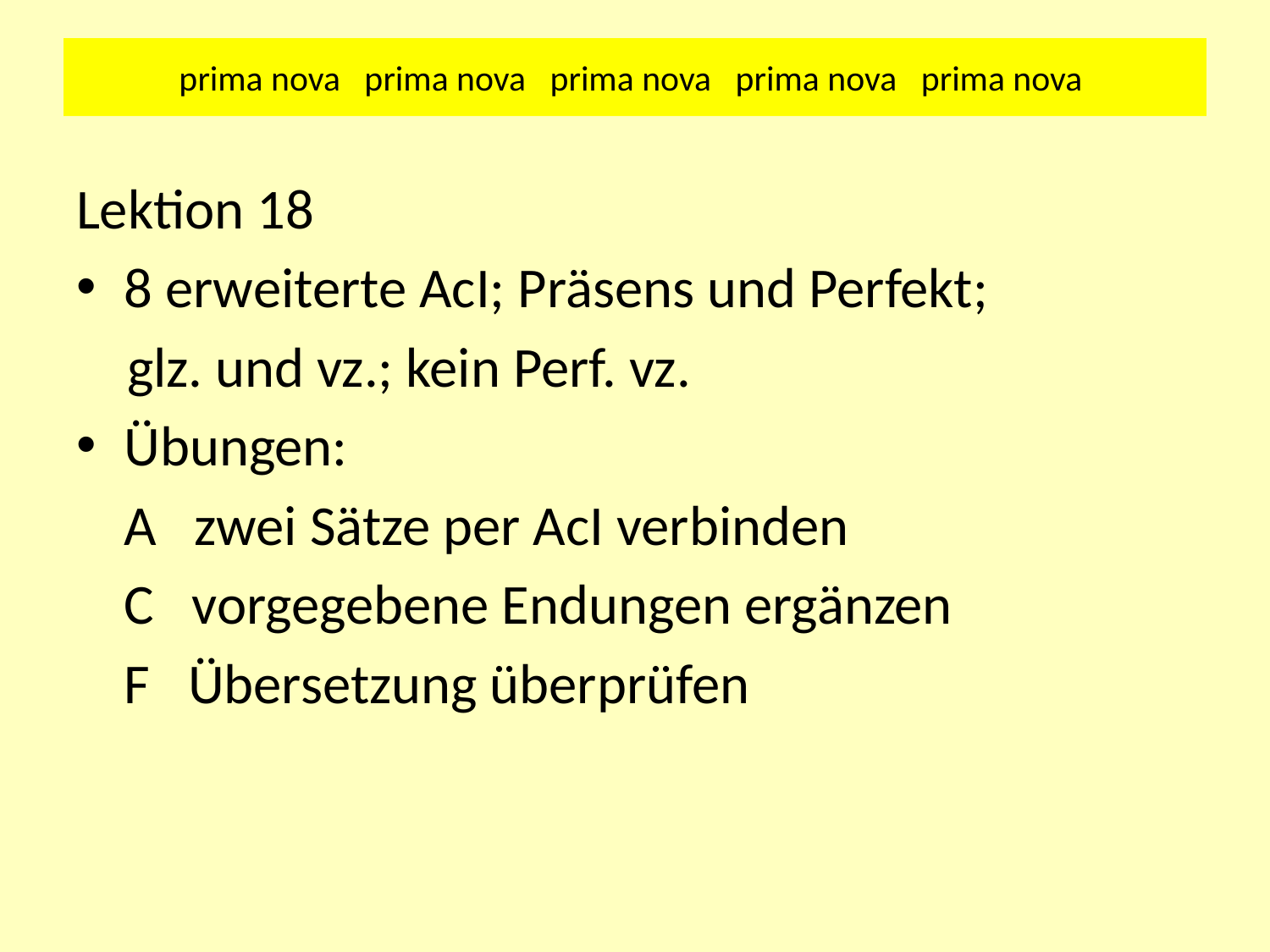

# prima nova   prima nova   prima nova   prima nova   prima nova
Lektion 18
8 erweiterte AcI; Präsens und Perfekt;
    glz. und vz.; kein Perf. vz.
Übungen:
	A   zwei Sätze per AcI verbinden
	C   vorgegebene Endungen ergänzen
	F   Übersetzung überprüfen